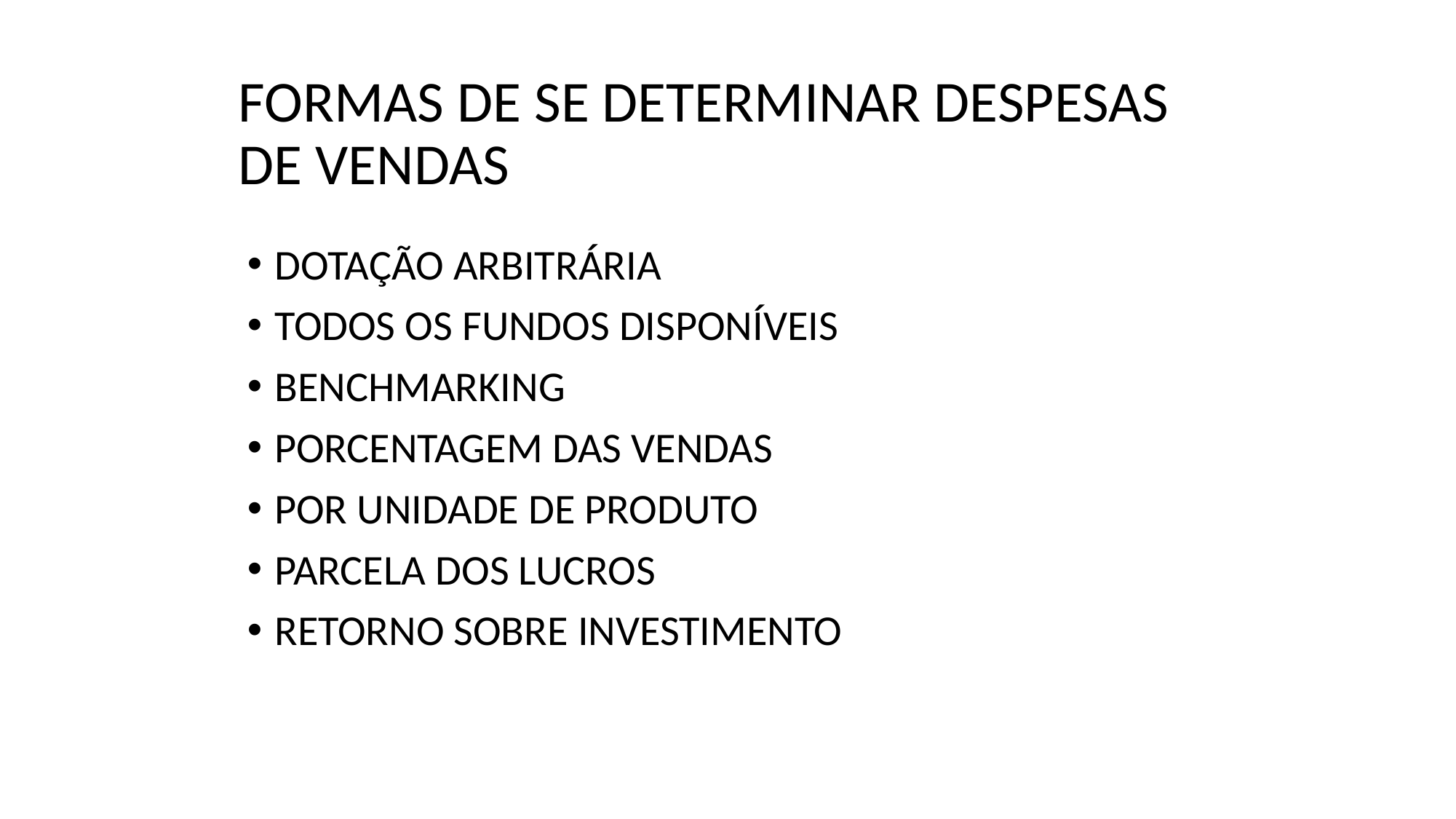

# FORMAS DE SE DETERMINAR DESPESAS DE VENDAS
DOTAÇÃO ARBITRÁRIA
TODOS OS FUNDOS DISPONÍVEIS
BENCHMARKING
PORCENTAGEM DAS VENDAS
POR UNIDADE DE PRODUTO
PARCELA DOS LUCROS
RETORNO SOBRE INVESTIMENTO